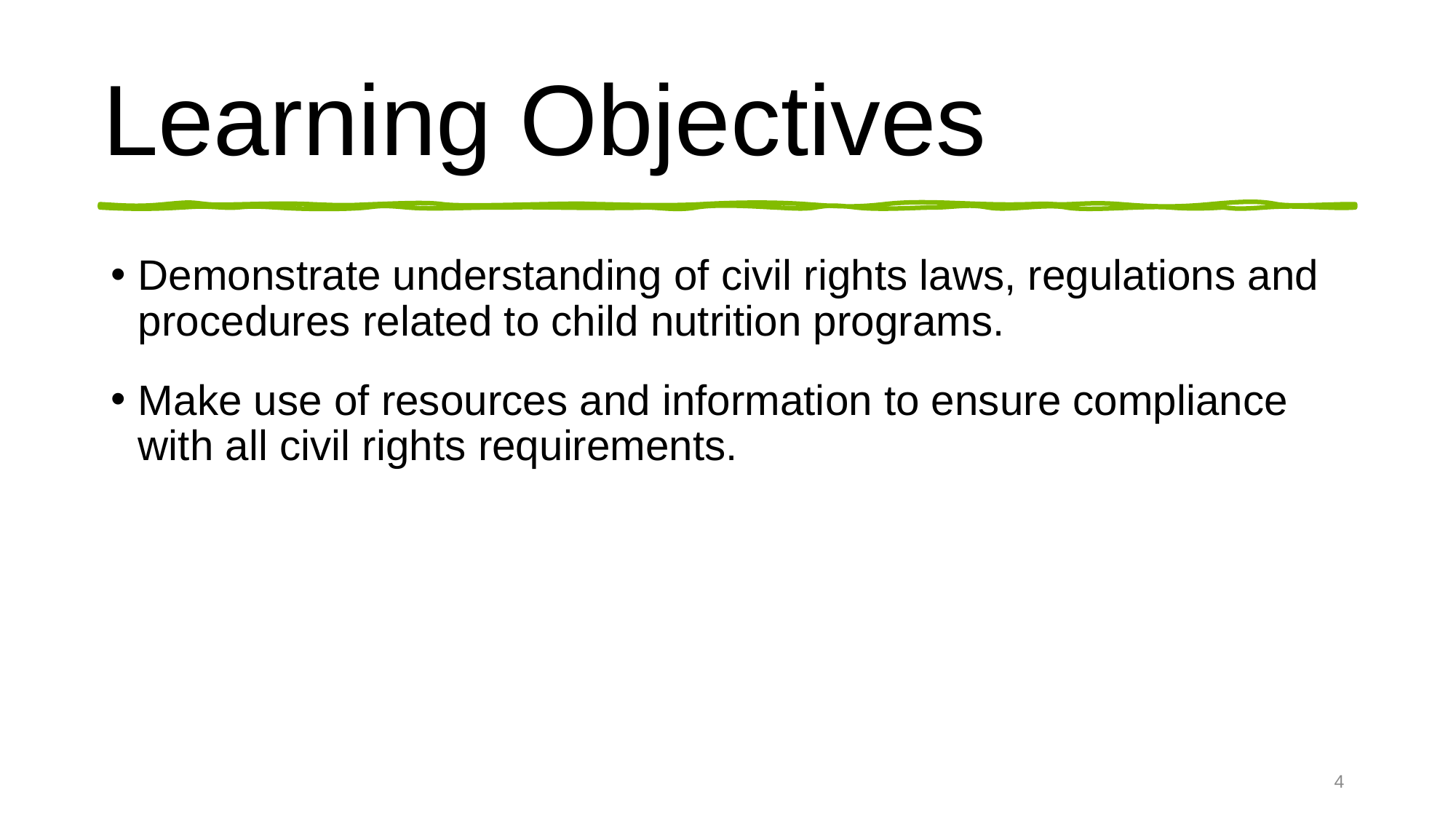

# Learning Objectives
Learning Objectives
Demonstrate understanding of civil rights laws, regulations and procedures related to child nutrition programs.
Make use of resources and information to ensure compliance with all civil rights requirements.
4